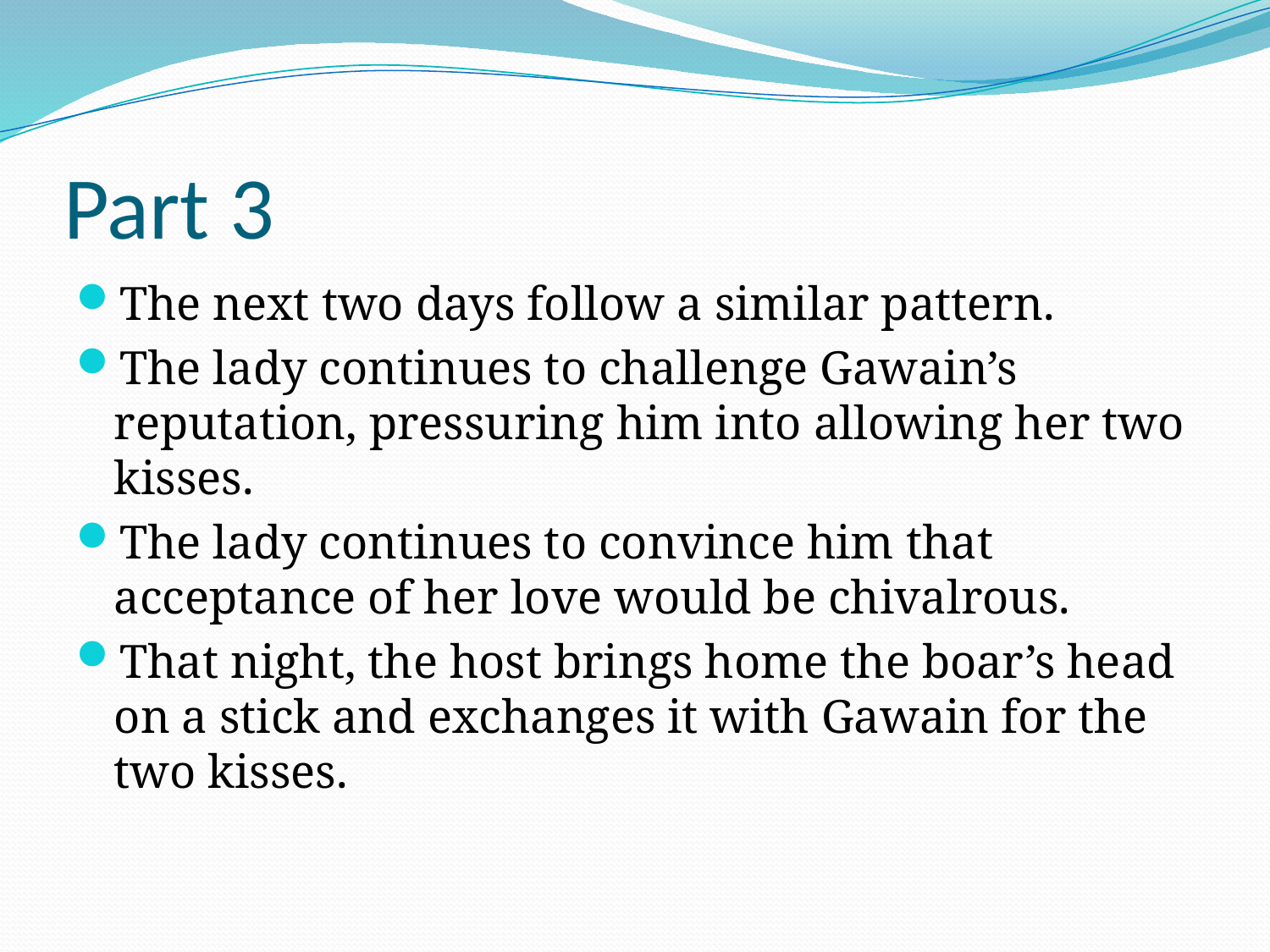

# Part 3
The next two days follow a similar pattern.
The lady continues to challenge Gawain’s reputation, pressuring him into allowing her two kisses.
The lady continues to convince him that acceptance of her love would be chivalrous.
That night, the host brings home the boar’s head on a stick and exchanges it with Gawain for the two kisses.